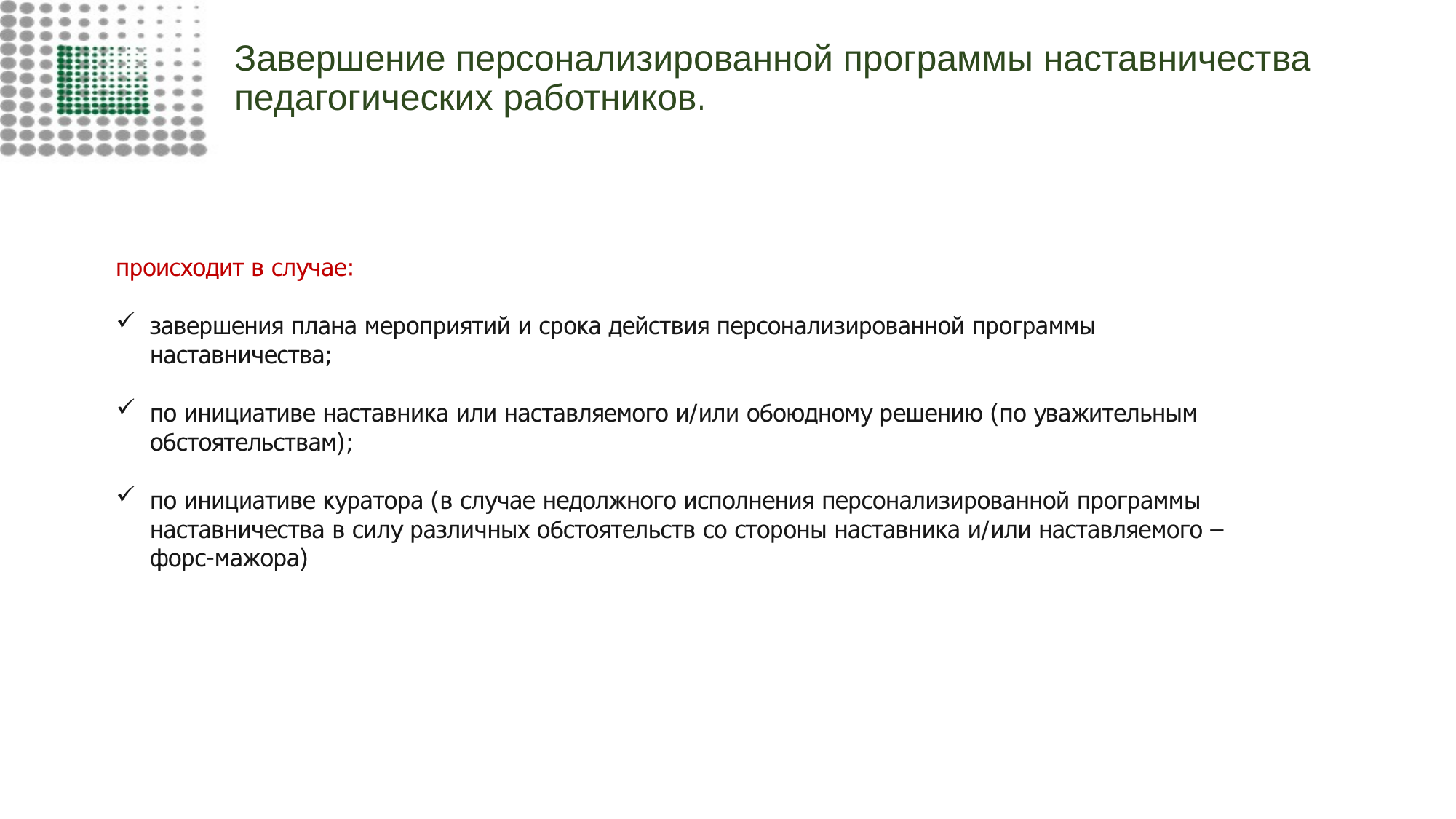

# Завершение персонализированной программы наставничества педагогических работников.
происходит в случае:

завершения плана мероприятий и срока действия персонализированной программы наставничества;

по инициативе наставника или наставляемого и/или обоюдному решению (по уважительным обстоятельствам);

по инициативе куратора (в случае недолжного исполнения персонализированной программы наставничества в силу различных обстоятельств со стороны наставника и/или наставляемого – форс-мажора)